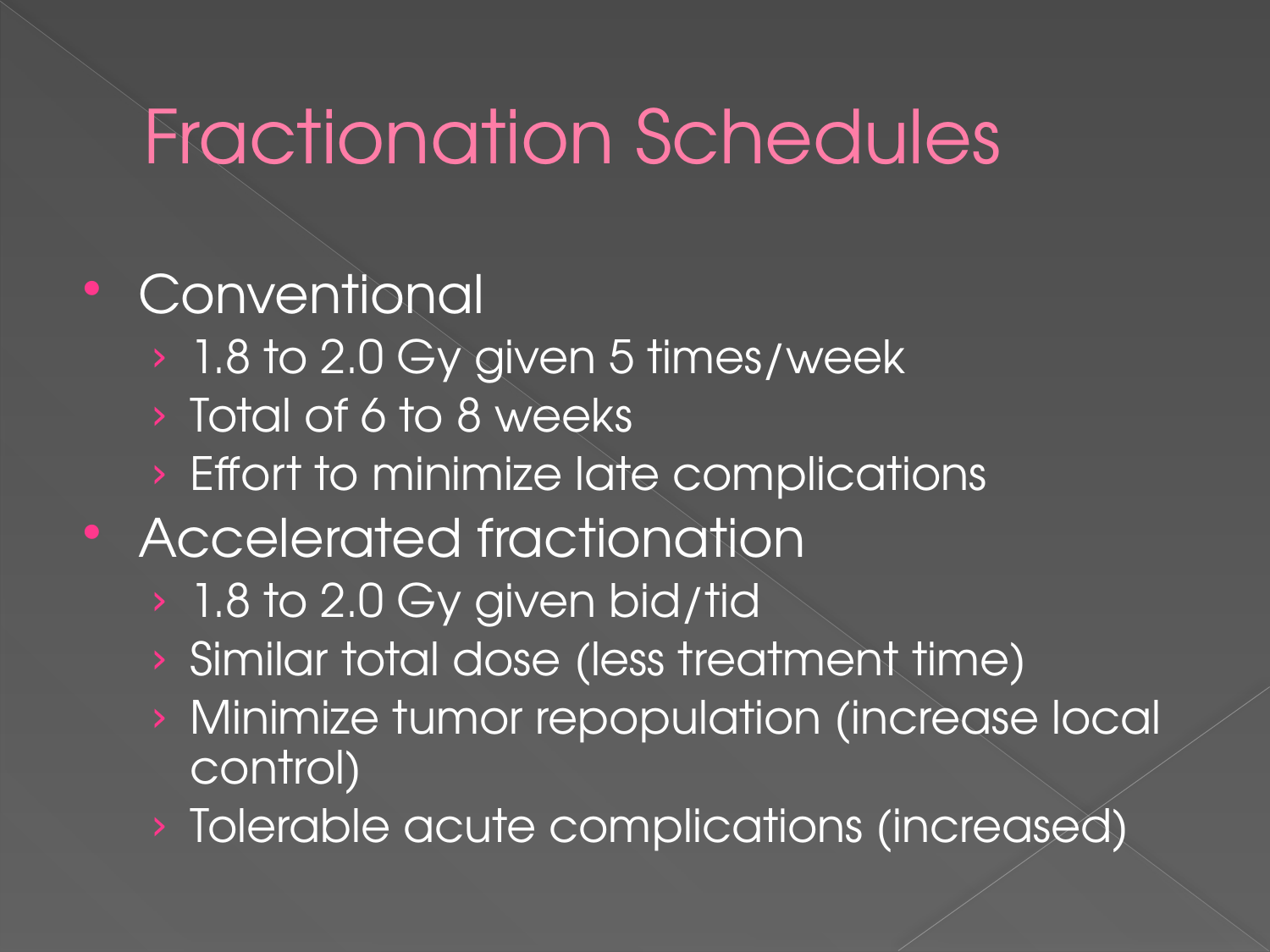

# Fractionation Schedules
Conventional
1.8 to 2.0 Gy given 5 times/week
Total of 6 to 8 weeks
Effort to minimize late complications
Accelerated fractionation
1.8 to 2.0 Gy given bid/tid
Similar total dose (less treatment time)
Minimize tumor repopulation (increase local control)
Tolerable acute complications (increased)